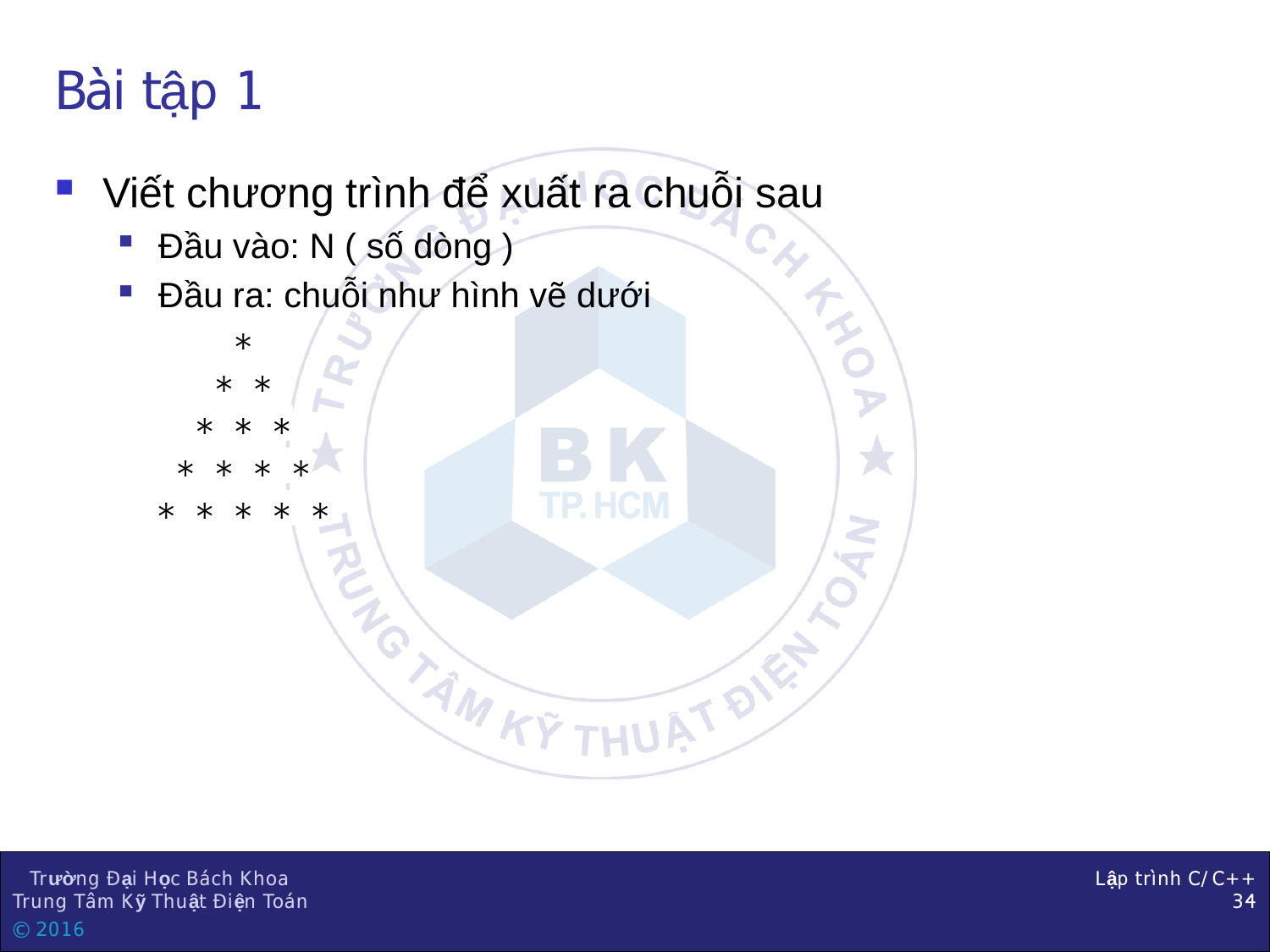

# Bài tập 1
Viết chương trình để xuất ra chuỗi sau
Đầu vào: N ( số dòng )
Đầu ra: chuỗi như hình vẽ dưới
    *
   * *
  * * *
 * * * *
* * * * *